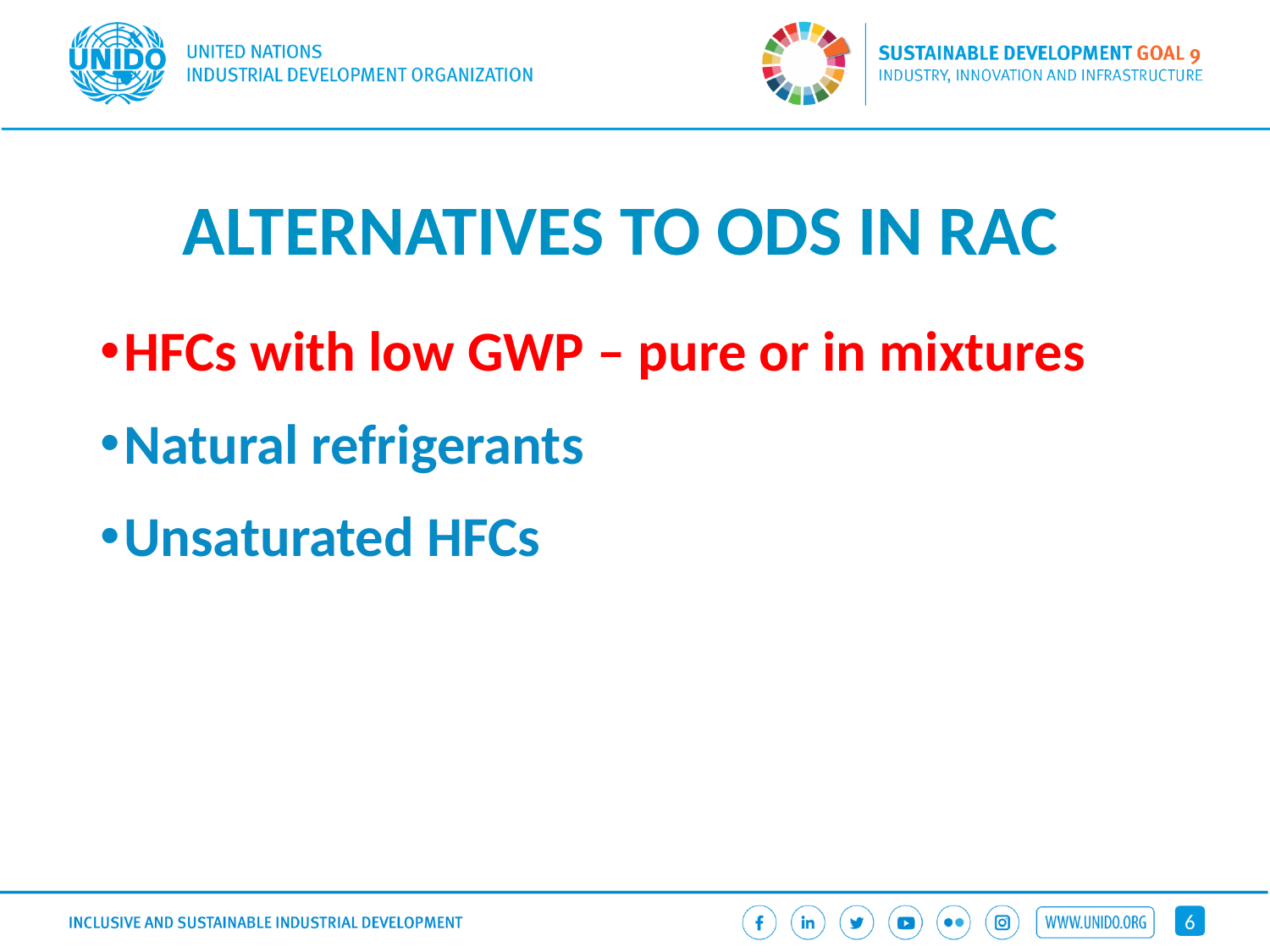

# ALTERNATIVES TO ODS IN RAC
HFCs with low GWP – pure or in mixtures
Natural refrigerants
Unsaturated HFCs